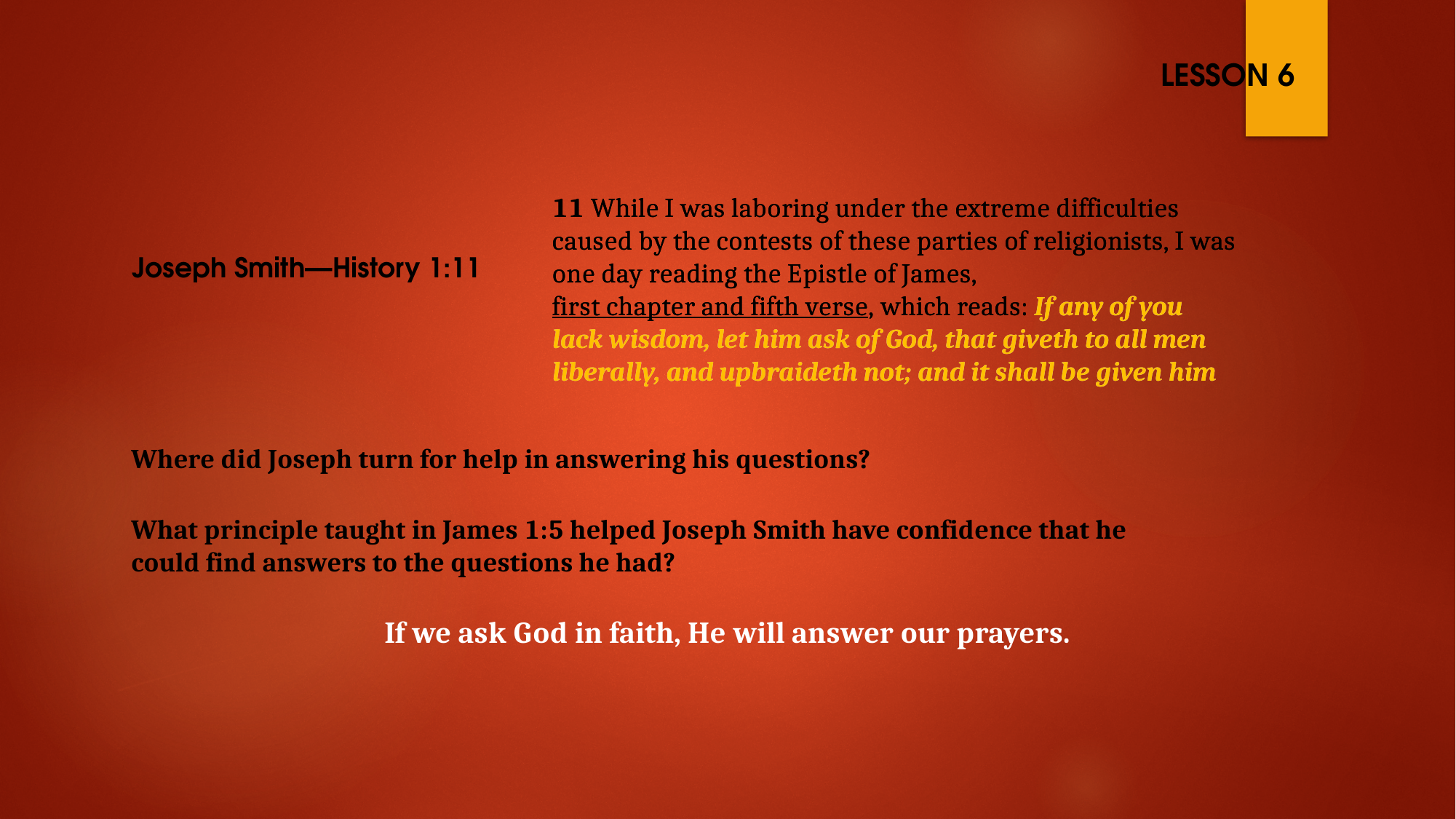

LESSON 6

11 While I was laboring under the extreme difficulties caused by the contests of these parties of religionists, I was one day reading the Epistle of James, first chapter and fifth verse, which reads: If any of you lack wisdom, let him ask of God, that giveth to all men liberally, and upbraideth not; and it shall be given him
11 While I was laboring under the extreme difficulties caused by the contests of these parties of religionists, I was one day reading the Epistle of James, first chapter and fifth verse, which reads: If any of you lack wisdom, let him ask of God, that giveth to all men liberally, and upbraideth not; and it shall be given him
Joseph Smith—History 1:11
Where did Joseph turn for help in answering his questions?
What principle taught in James 1:5 helped Joseph Smith have confidence that he could find answers to the questions he had?
If we ask God in faith, He will answer our prayers.